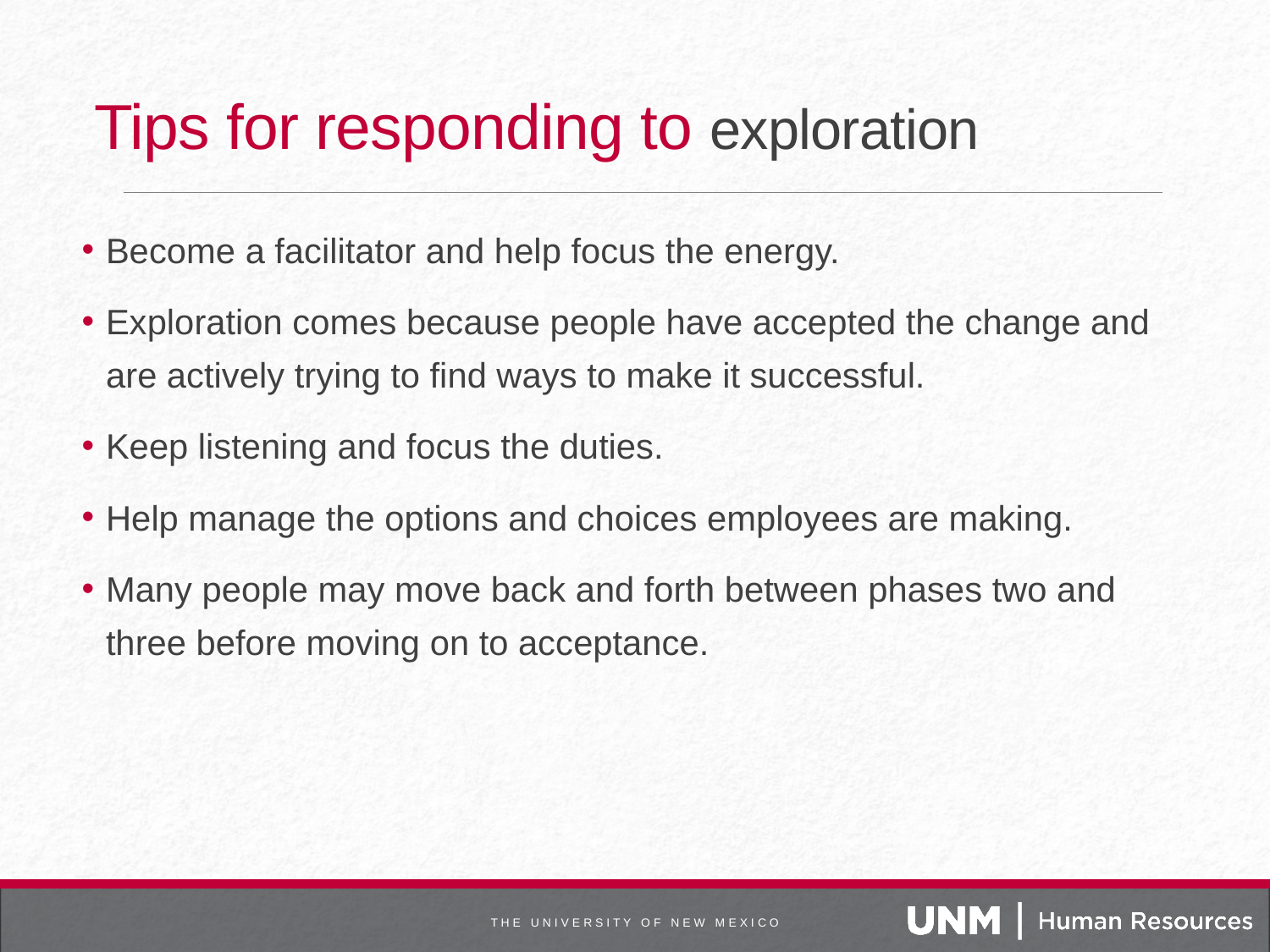

# Tips for responding to exploration
Become a facilitator and help focus the energy.
Exploration comes because people have accepted the change and are actively trying to find ways to make it successful.
Keep listening and focus the duties.
Help manage the options and choices employees are making.
Many people may move back and forth between phases two and three before moving on to acceptance.
T H E   U N I V E R S I T Y   O F   N E W   M E X I C O